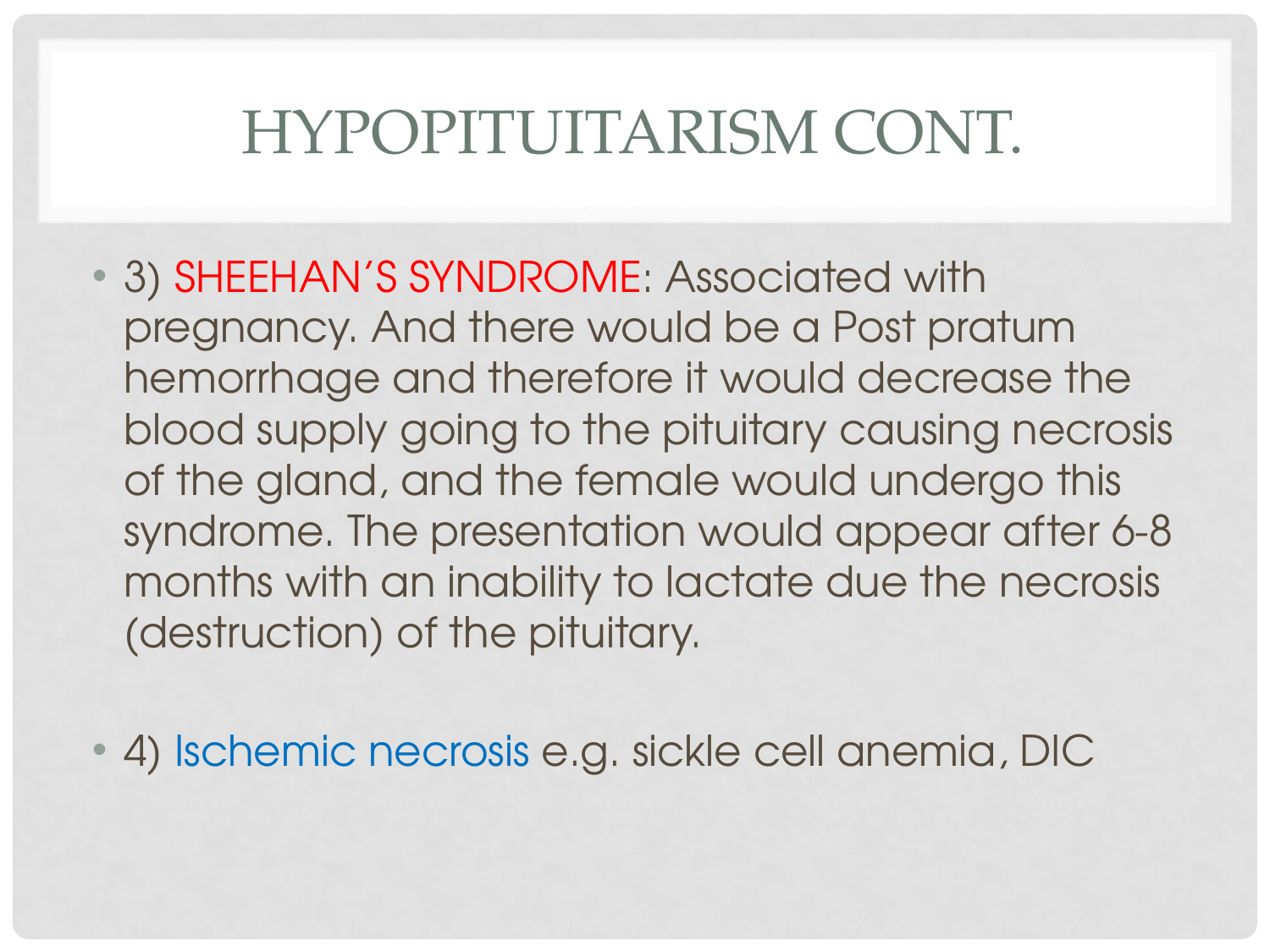

# Hypopituitarism cont.
3) SHEEHAN’S SYNDROME: Associated with pregnancy. And there would be a Post pratum hemorrhage and therefore it would decrease the blood supply going to the pituitary causing necrosis of the gland, and the female would undergo this syndrome. The presentation would appear after 6-8 months with an inability to lactate due the necrosis (destruction) of the pituitary.

4) Ischemic necrosis e.g. sickle cell anemia, DIC